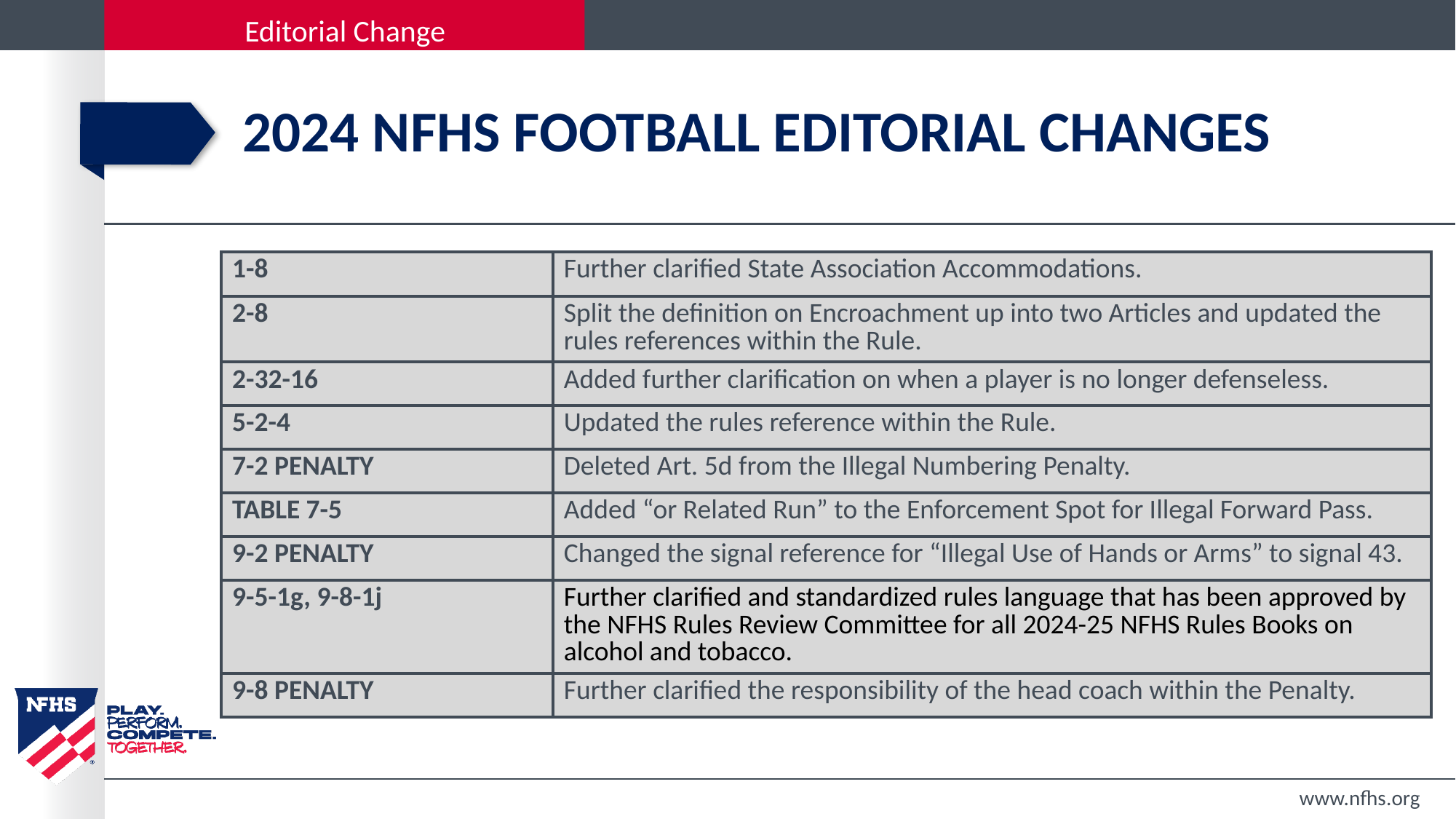

# 2024 Nfhs football editorial changes
| 1-8 | Further clarified State Association Accommodations. |
| --- | --- |
| 2-8 | Split the definition on Encroachment up into two Articles and updated the rules references within the Rule. |
| 2-32-16 | Added further clarification on when a player is no longer defenseless. |
| 5-2-4 | Updated the rules reference within the Rule. |
| 7-2 PENALTY | Deleted Art. 5d from the Illegal Numbering Penalty. |
| TABLE 7-5 | Added “or Related Run” to the Enforcement Spot for Illegal Forward Pass. |
| 9-2 PENALTY | Changed the signal reference for “Illegal Use of Hands or Arms” to signal 43. |
| 9-5-1g, 9-8-1j | Further clarified and standardized rules language that has been approved by the NFHS Rules Review Committee for all 2024-25 NFHS Rules Books on alcohol and tobacco. |
| 9-8 PENALTY | Further clarified the responsibility of the head coach within the Penalty. |
www.nfhs.org